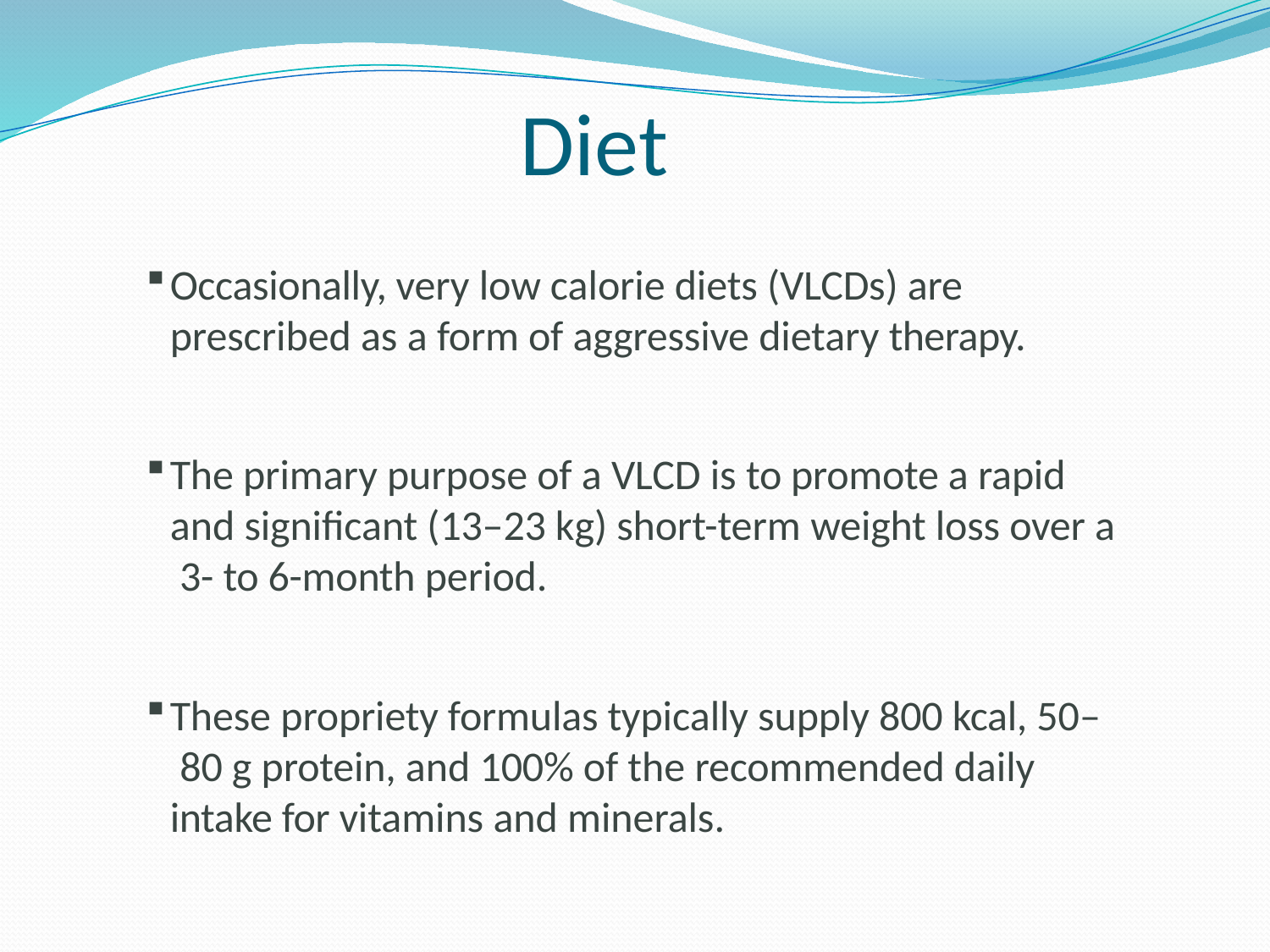

# Diet
Occasionally, very low calorie diets (VLCDs) are  prescribed as a form of aggressive dietary therapy.

The primary purpose of a VLCD is to promote a rapid  and significant (13–23 kg) short-term weight loss over a  3- to 6-month period.

These propriety formulas typically supply 800 kcal, 50–  80 g protein, and 100% of the recommended daily  intake for vitamins and minerals.